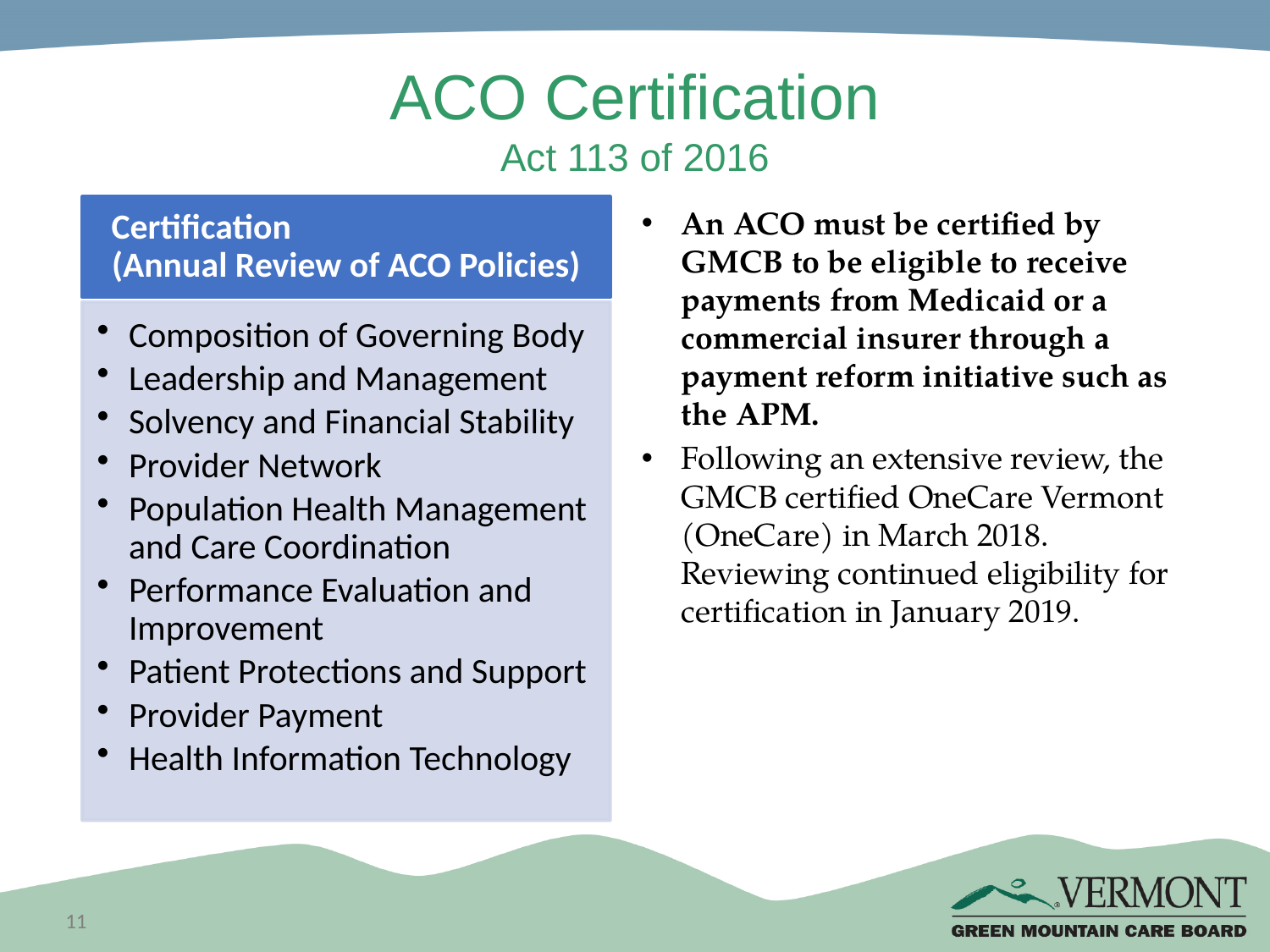

# ACO Certification Act 113 of 2016
Certification                                     (Annual Review of ACO Policies)
Composition of Governing Body
Leadership and Management
Solvency and Financial Stability
Provider Network
Population Health Management and Care Coordination
Performance Evaluation and Improvement
Patient Protections and Support
Provider Payment
Health Information Technology
An ACO must be certified by GMCB to be eligible to receive payments from Medicaid or a commercial insurer through a payment reform initiative such as the APM.
Following an extensive review, the GMCB certified OneCare Vermont (OneCare) in March 2018. Reviewing continued eligibility for certification in January 2019.